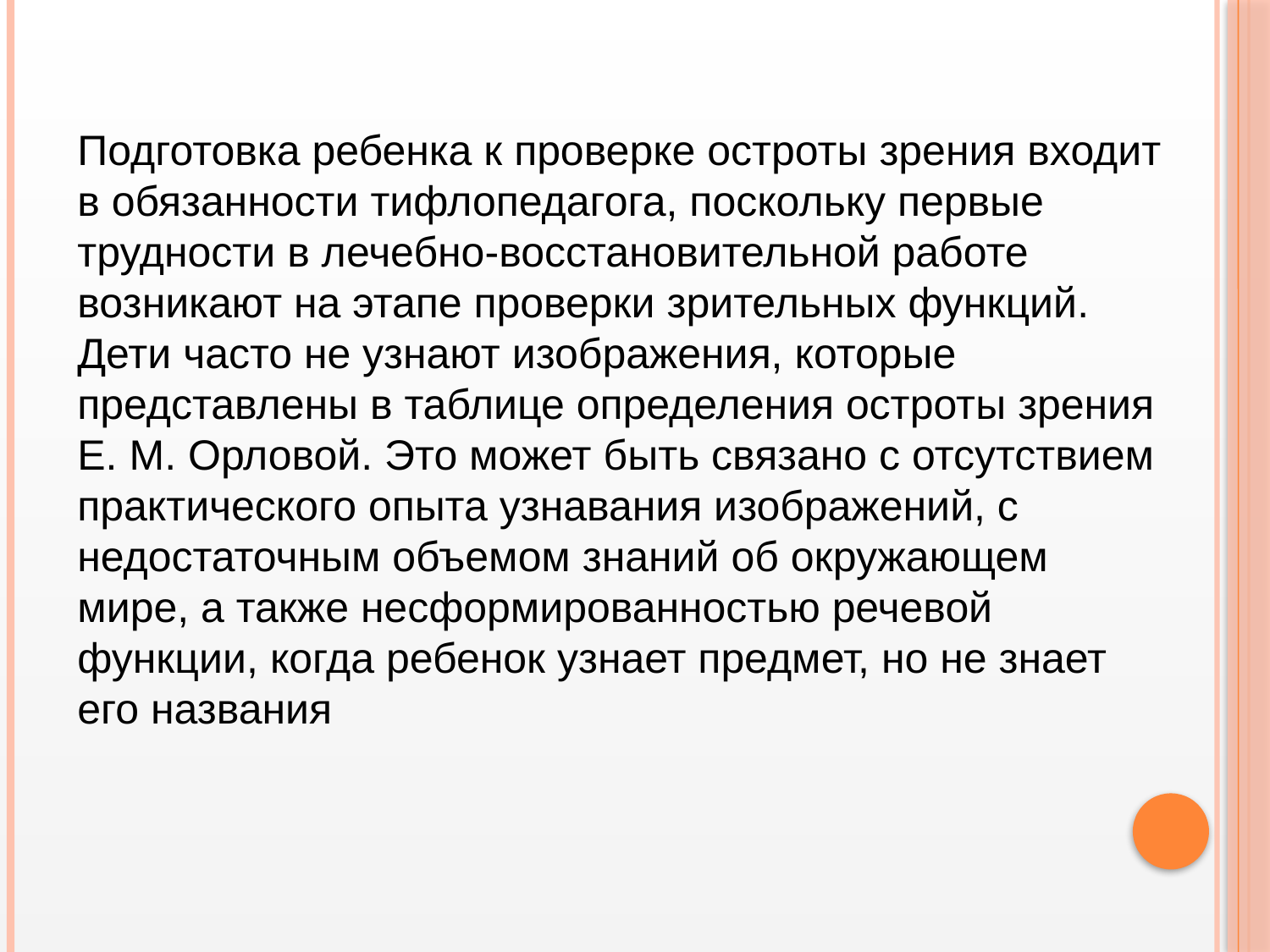

Подготовка ребенка к проверке остроты зрения входит в обязанности тифлопедагога, поскольку первые трудности в лечебно-восстановительной работе возникают на этапе проверки зрительных функций. Дети часто не узнают изображения, которые представлены в таблице определения остроты зрения Е. М. Орловой. Это может быть связано с отсутствием практического опыта узнавания изображений, с недостаточным объемом знаний об окружающем мире, а также несформированностью речевой функции, когда ребенок узнает предмет, но не знает его названия